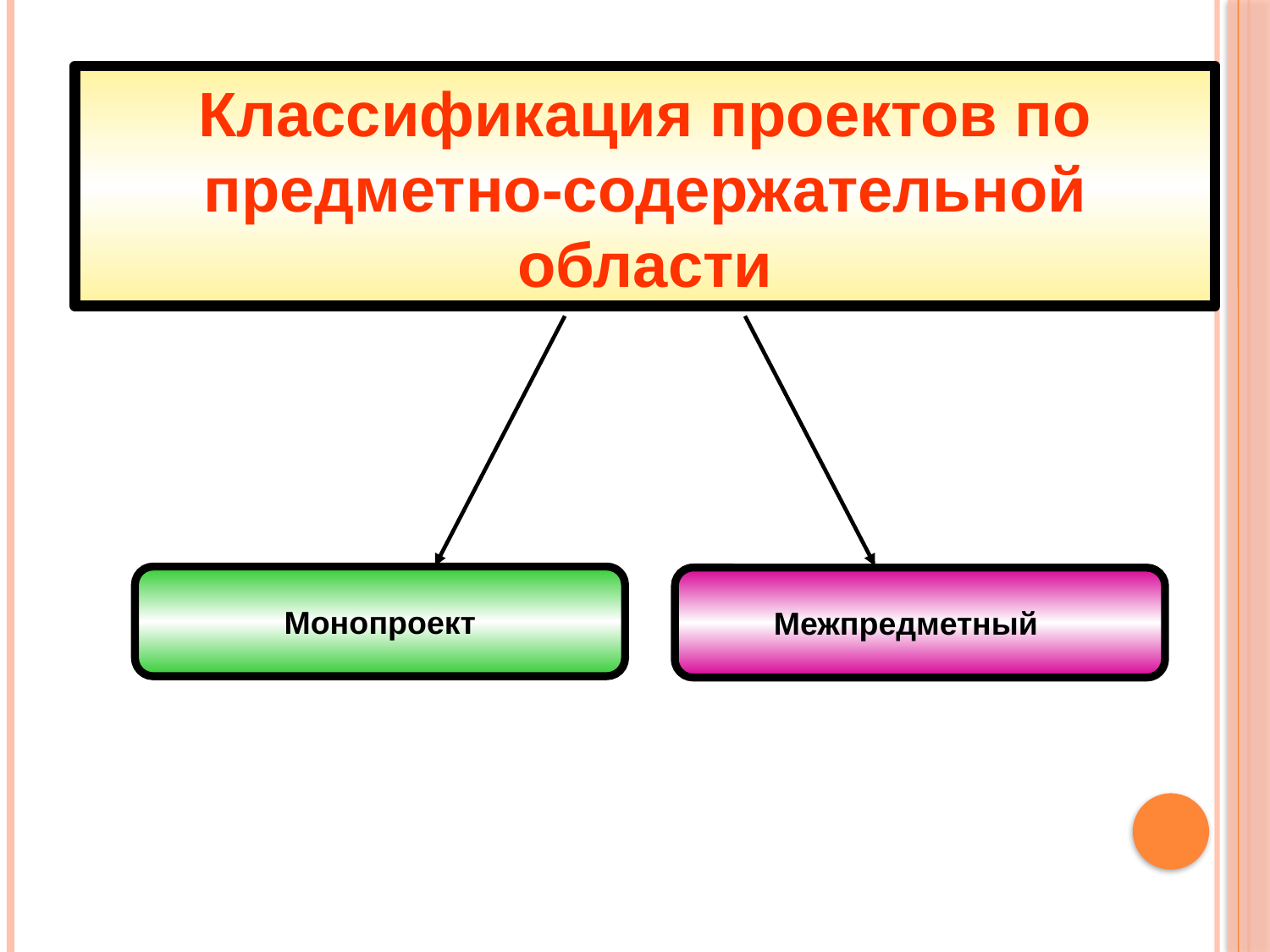

# Классификация проектов по предметно-содержательной области

Монопроект
     Межпредметный